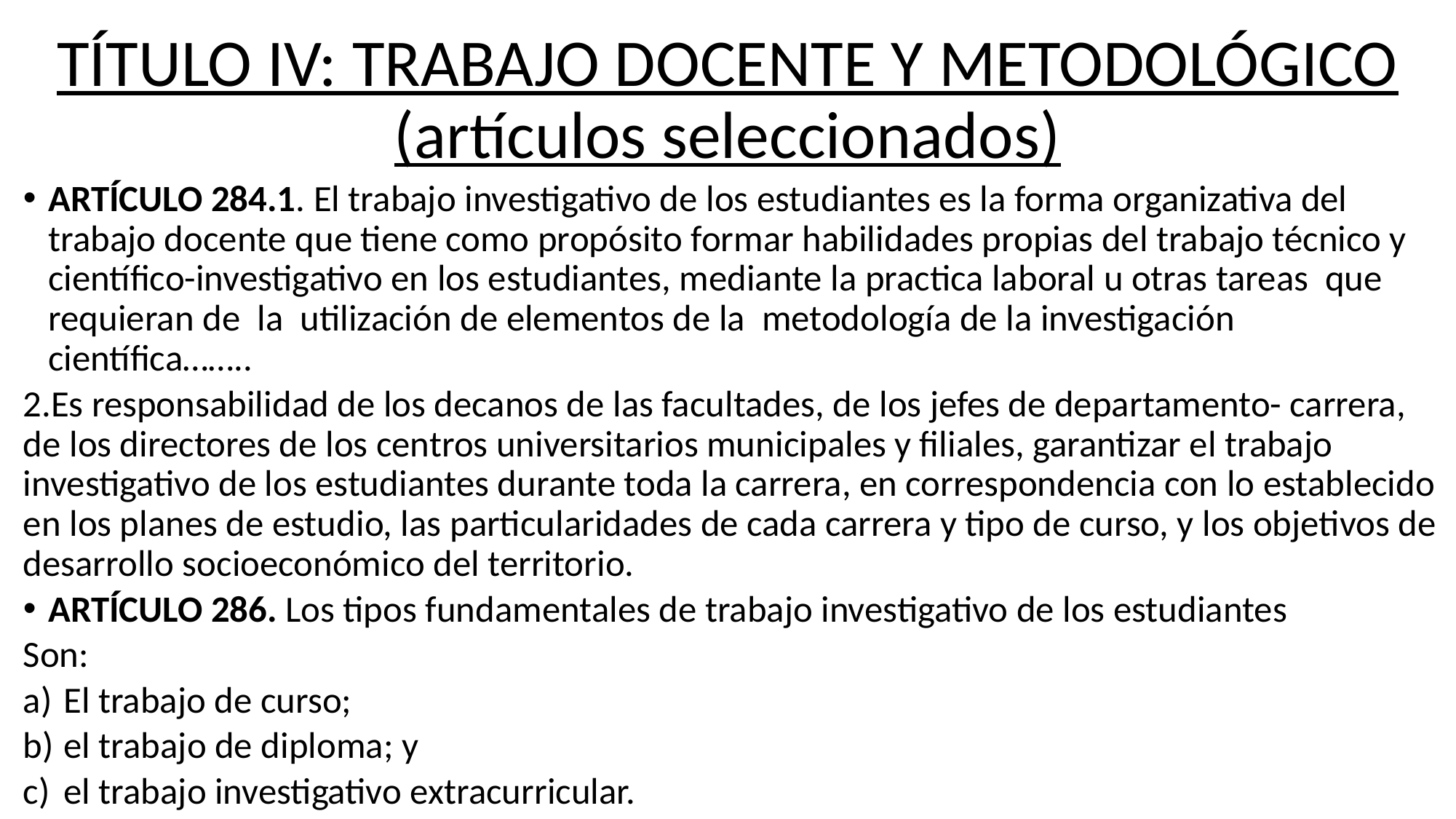

# TÍTULO IV: TRABAJO DOCENTE Y METODOLÓGICO (artículos seleccionados)
ARTÍCULO 284.1. El trabajo investigativo de los estudiantes es la forma organizativa del trabajo docente que tiene como propósito formar habilidades propias del trabajo técnico y científico-investigativo en los estudiantes, mediante la practica laboral u otras tareas  que  requieran de  la  utilización de elementos de la  metodología de la investigación científica……..
2.Es responsabilidad de los decanos de las facultades, de los jefes de departamento- carrera, de los directores de los centros universitarios municipales y filiales, garantizar el trabajo investigativo de los estudiantes durante toda la carrera, en correspondencia con lo establecido en los planes de estudio, las particularidades de cada carrera y tipo de curso, y los objetivos de desarrollo socioeconómico del territorio.
ARTÍCULO 286. Los tipos fundamentales de trabajo investigativo de los estudiantes
Son:
a)	El trabajo de curso;
b)	el trabajo de diploma; y
c)	el trabajo investigativo extracurricular.
.